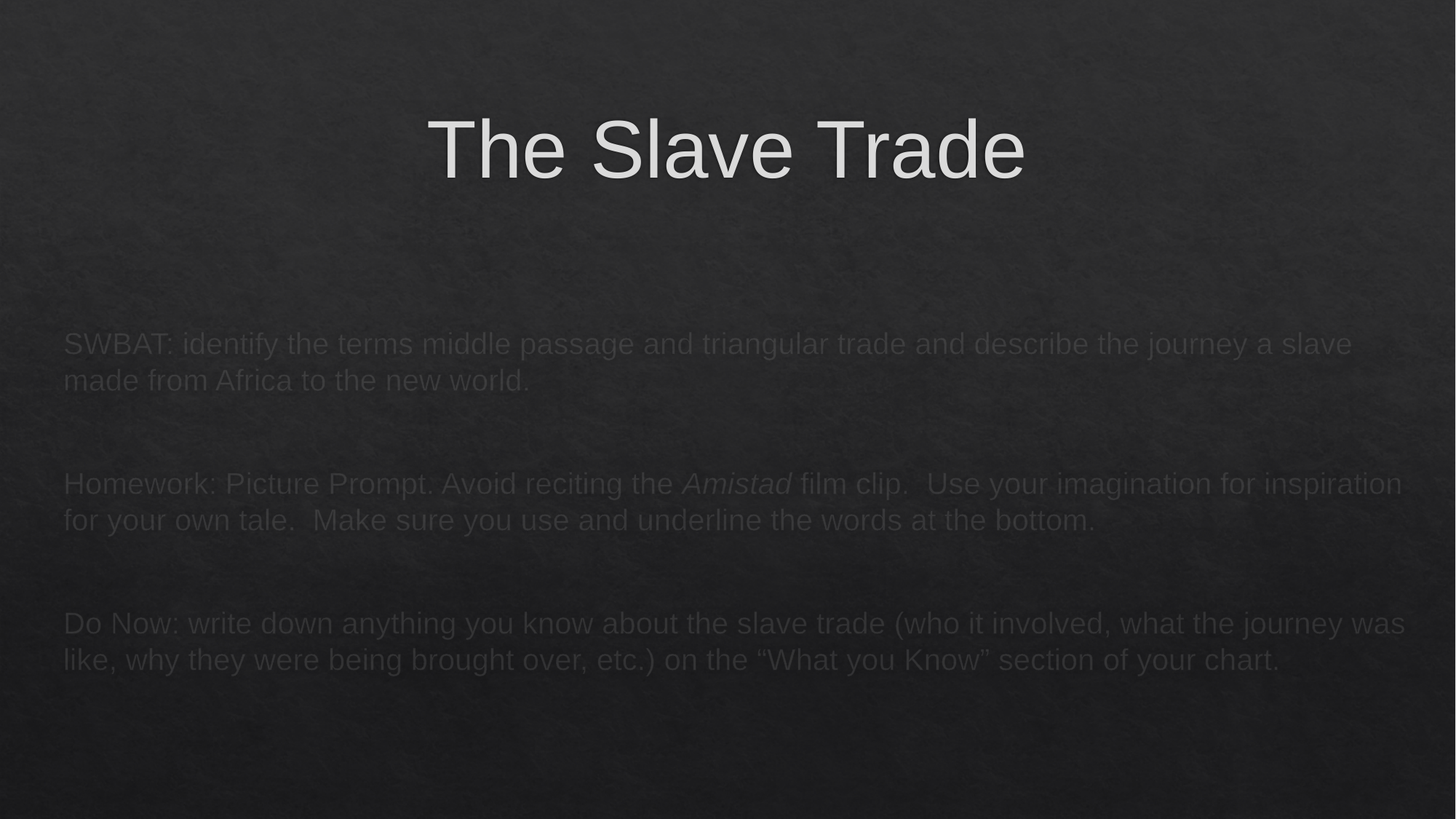

# The Slave Trade
SWBAT: identify the terms middle passage and triangular trade and describe the journey a slave made from Africa to the new world.

Homework: Picture Prompt. Avoid reciting the Amistad film clip.  Use your imagination for inspiration for your own tale.  Make sure you use and underline the words at the bottom.

Do Now: write down anything you know about the slave trade (who it involved, what the journey was like, why they were being brought over, etc.) on the “What you Know” section of your chart.